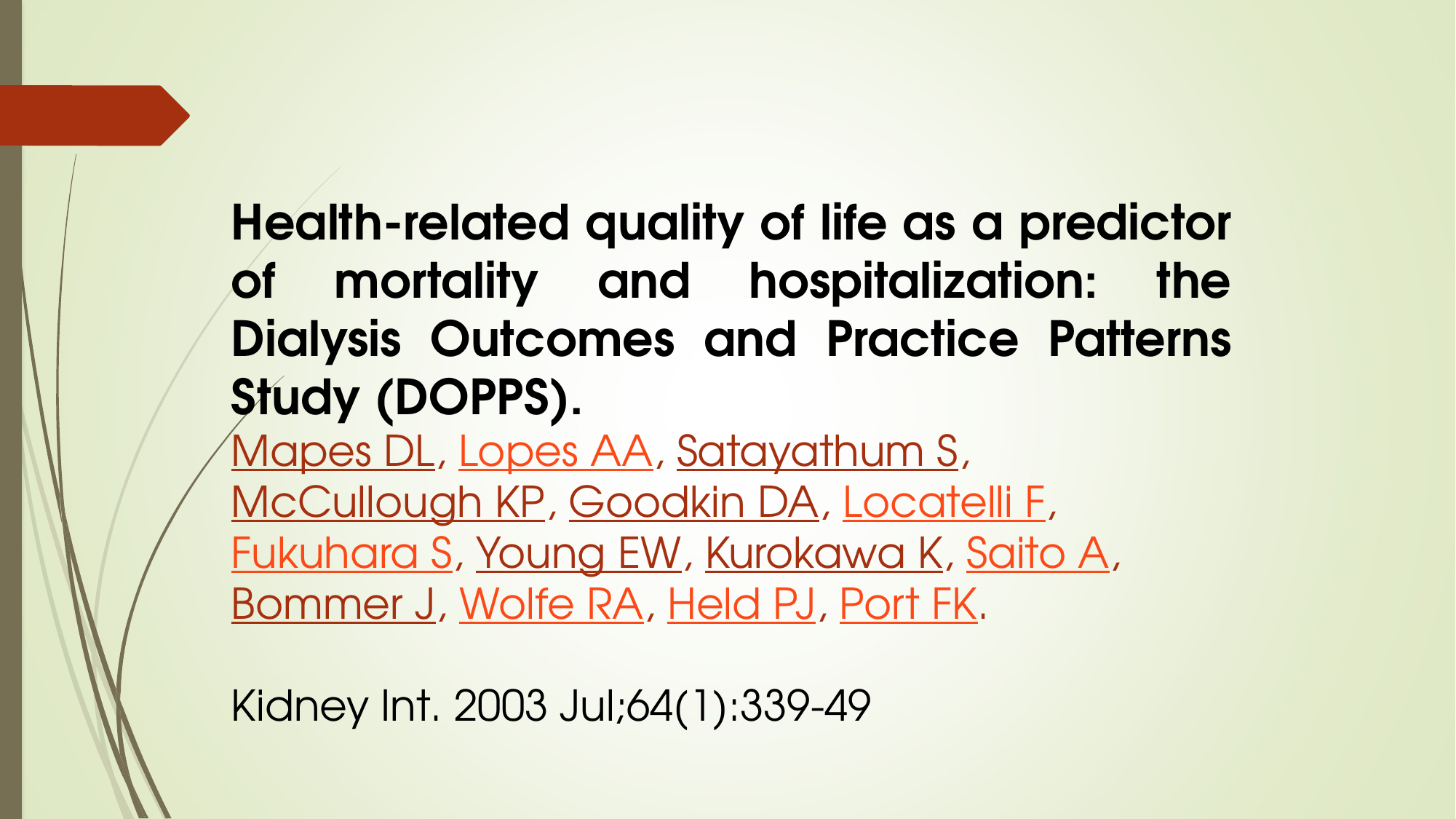

Health-related quality of life as a predictor of mortality and hospitalization: the Dialysis Outcomes and Practice Patterns Study (DOPPS).
Mapes DL, Lopes AA, Satayathum S, McCullough KP, Goodkin DA, Locatelli F, Fukuhara S, Young EW, Kurokawa K, Saito A, Bommer J, Wolfe RA, Held PJ, Port FK.

Kidney Int. 2003 Jul;64(1):339-49